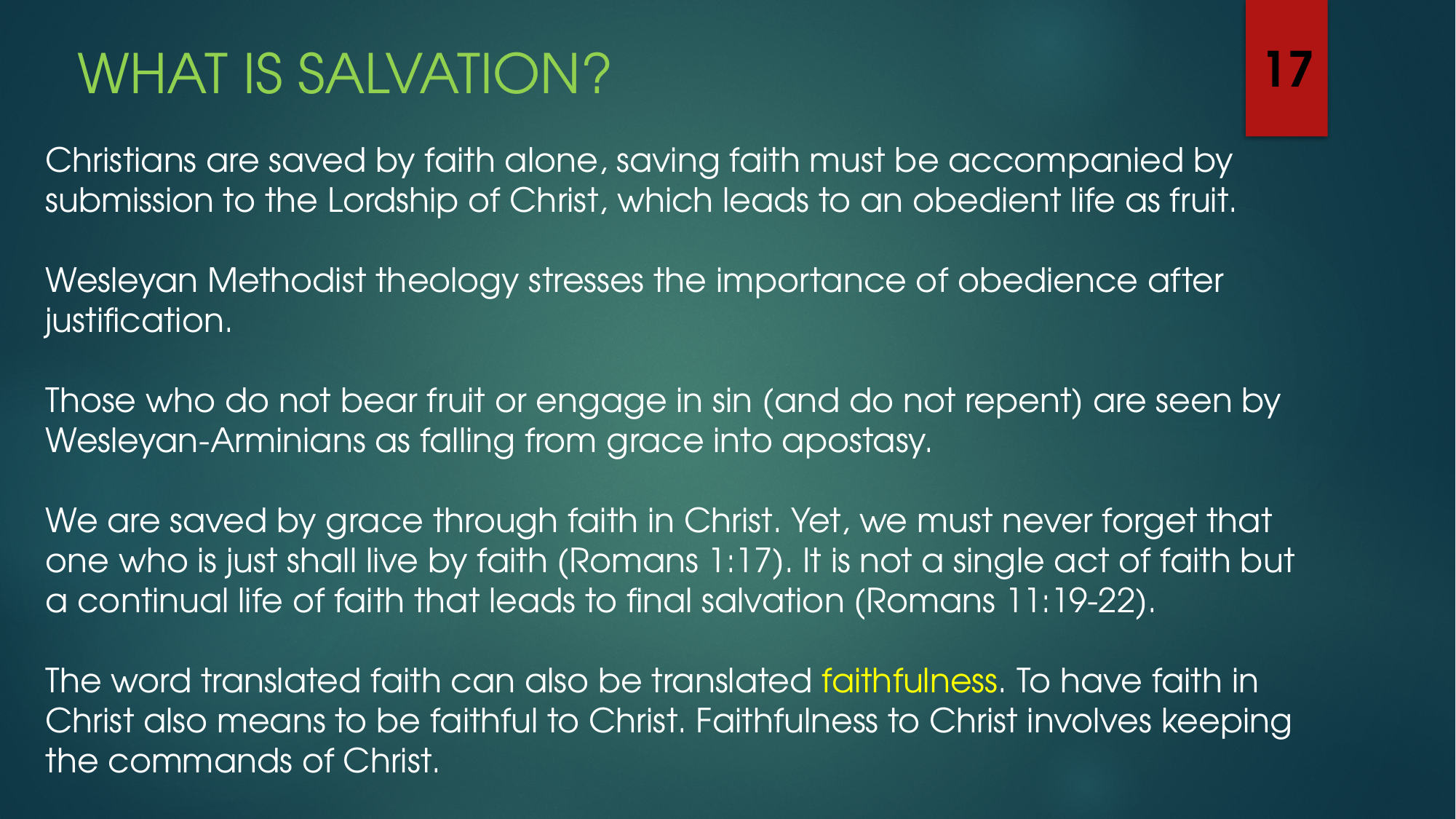

What is salvation?
17
Christians are saved by faith alone, saving faith must be accompanied by submission to the Lordship of Christ, which leads to an obedient life as fruit.

Wesleyan Methodist theology stresses the importance of obedience after justification.

Those who do not bear fruit or engage in sin (and do not repent) are seen by Wesleyan-Arminians as falling from grace into apostasy.

We are saved by grace through faith in Christ. Yet, we must never forget that one who is just shall live by faith (Romans 1:17). It is not a single act of faith but a continual life of faith that leads to final salvation (Romans 11:19-22).

The word translated faith can also be translated faithfulness. To have faith in Christ also means to be faithful to Christ. Faithfulness to Christ involves keeping the commands of Christ.